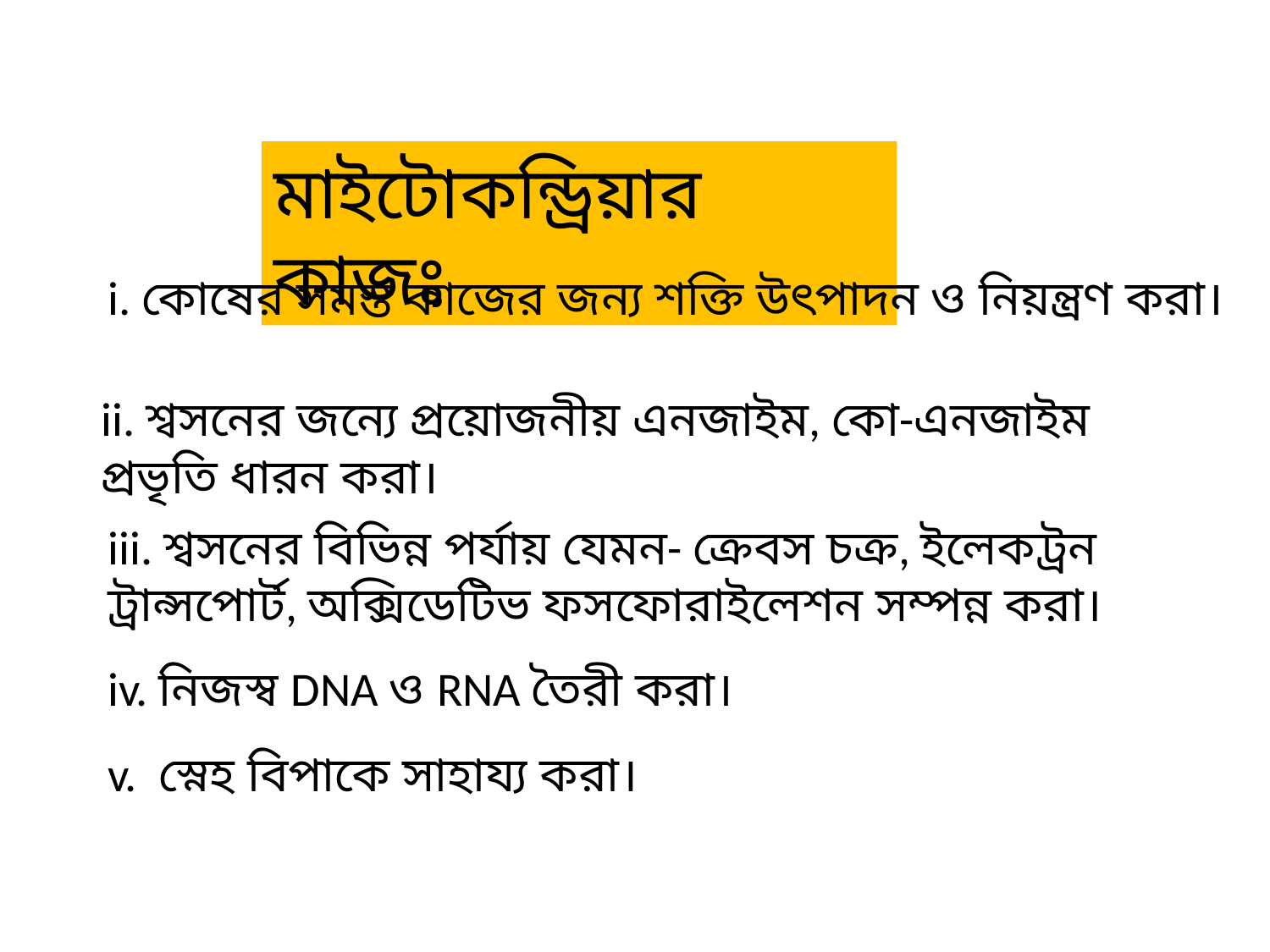

মাইটোকন্ড্রিয়ার কাজঃ
i. কোষের সমস্ত কাজের জন্য শক্তি উৎপাদন ও নিয়ন্ত্রণ করা।
ii. শ্বসনের জন্যে প্রয়োজনীয় এনজাইম, কো-এনজাইম প্রভৃতি ধারন করা।
iii. শ্বসনের বিভিন্ন পর্যায় যেমন- ক্রেবস চক্র, ইলেকট্রন ট্রান্সপোর্ট, অক্সিডেটিভ ফসফোরাইলেশন সম্পন্ন করা।
iv. নিজস্ব DNA ও RNA তৈরী করা।
v.  স্নেহ বিপাকে সাহায্য করা।